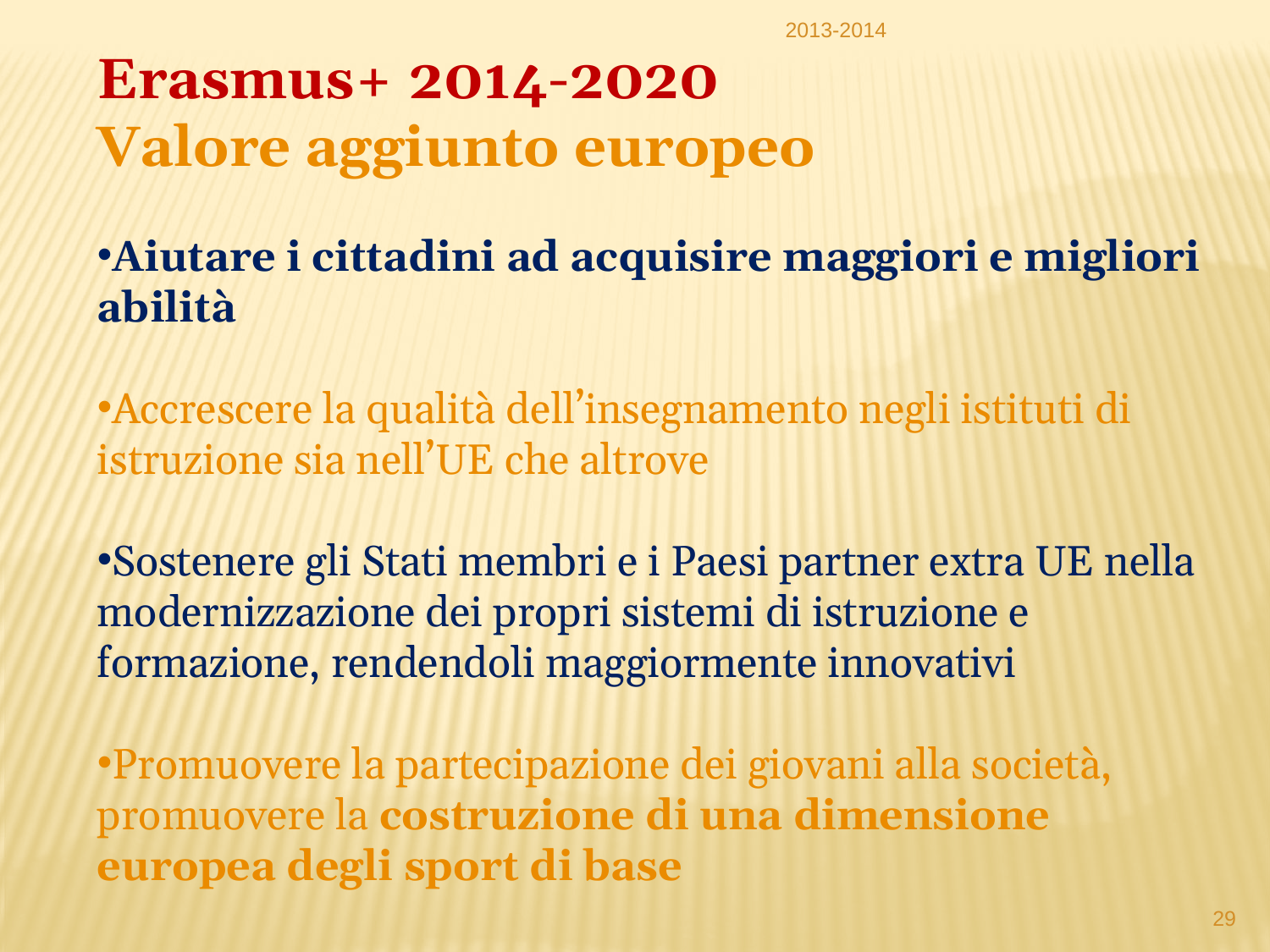

2013-2014
Erasmus+ 2014-2020
Valore aggiunto europeo

Aiutare i cittadini ad acquisire maggiori e migliori abilità

Accrescere la qualità dell’insegnamento negli istituti di istruzione sia nell’UE che altrove

Sostenere gli Stati membri e i Paesi partner extra UE nella modernizzazione dei propri sistemi di istruzione e formazione, rendendoli maggiormente innovativi

Promuovere la partecipazione dei giovani alla società, promuovere la costruzione di una dimensione europea degli sport di base
29